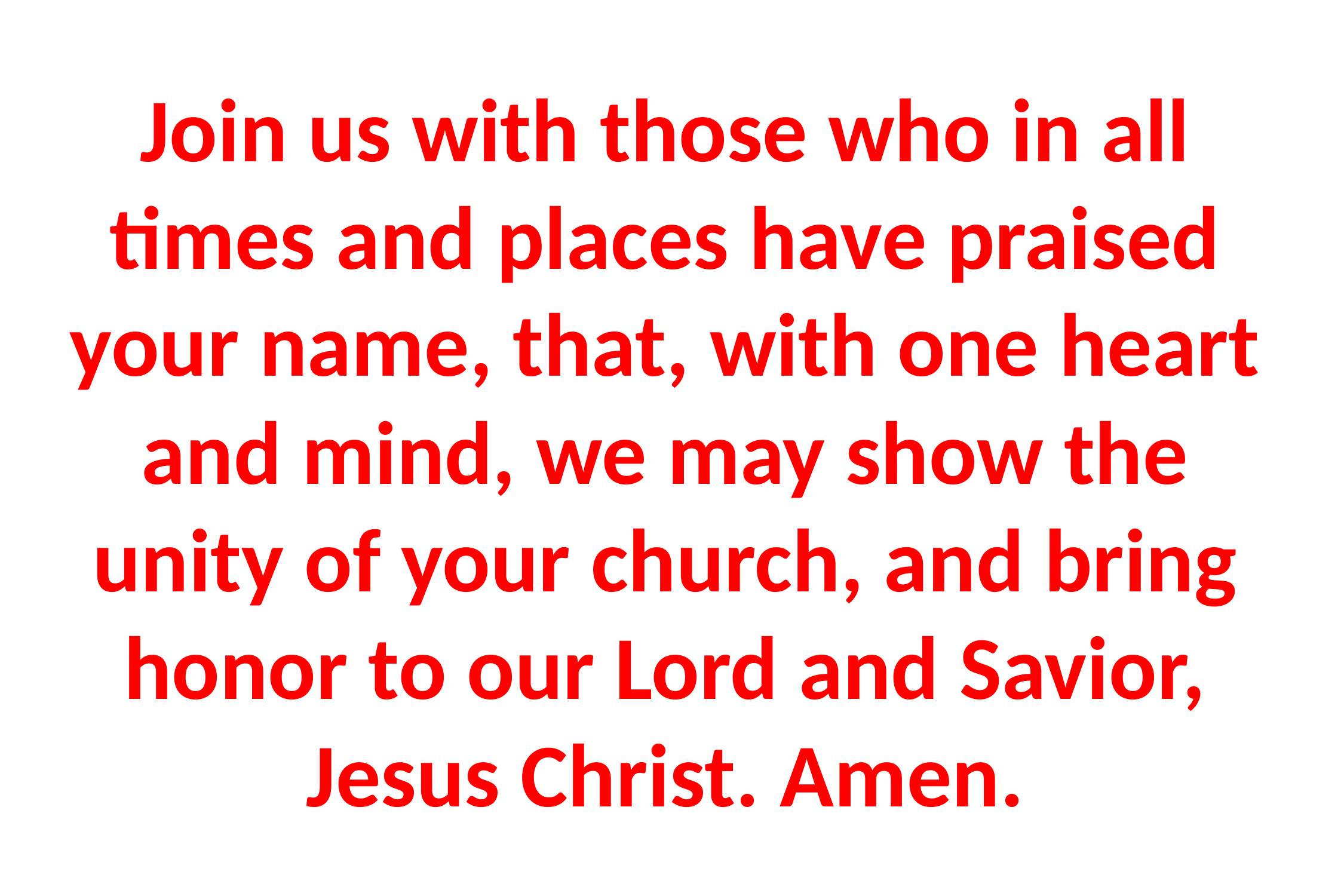

# Join us with those who in all times and places have praised your name, that, with one heart and mind, we may show the unity of your church, and bring honor to our Lord and Savior, Jesus Christ. Amen.